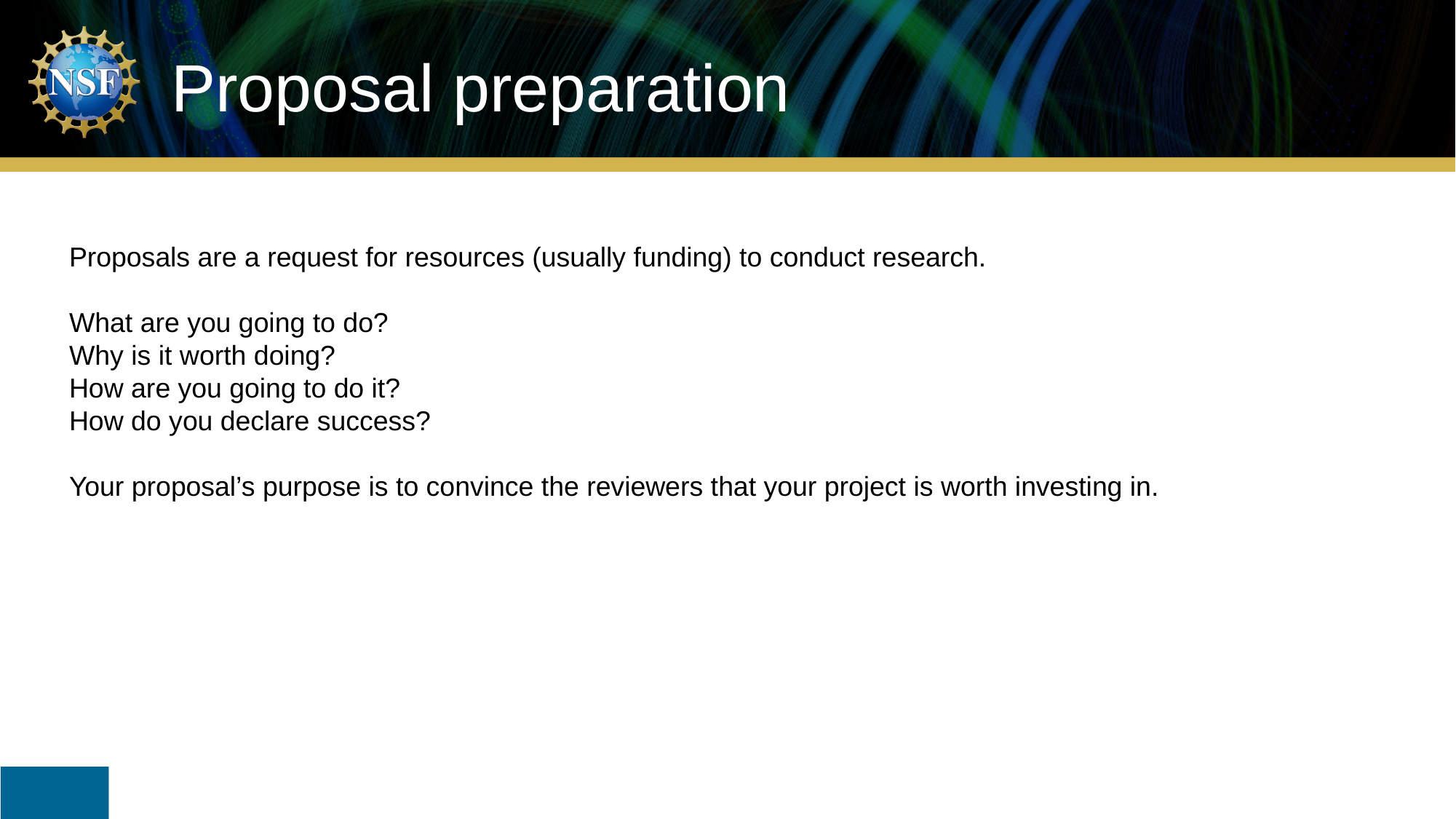

Proposal preparation
Proposals are a request for resources (usually funding) to conduct research.

What are you going to do?
Why is it worth doing?
How are you going to do it?
How do you declare success?

Your proposal’s purpose is to convince the reviewers that your project is worth investing in.